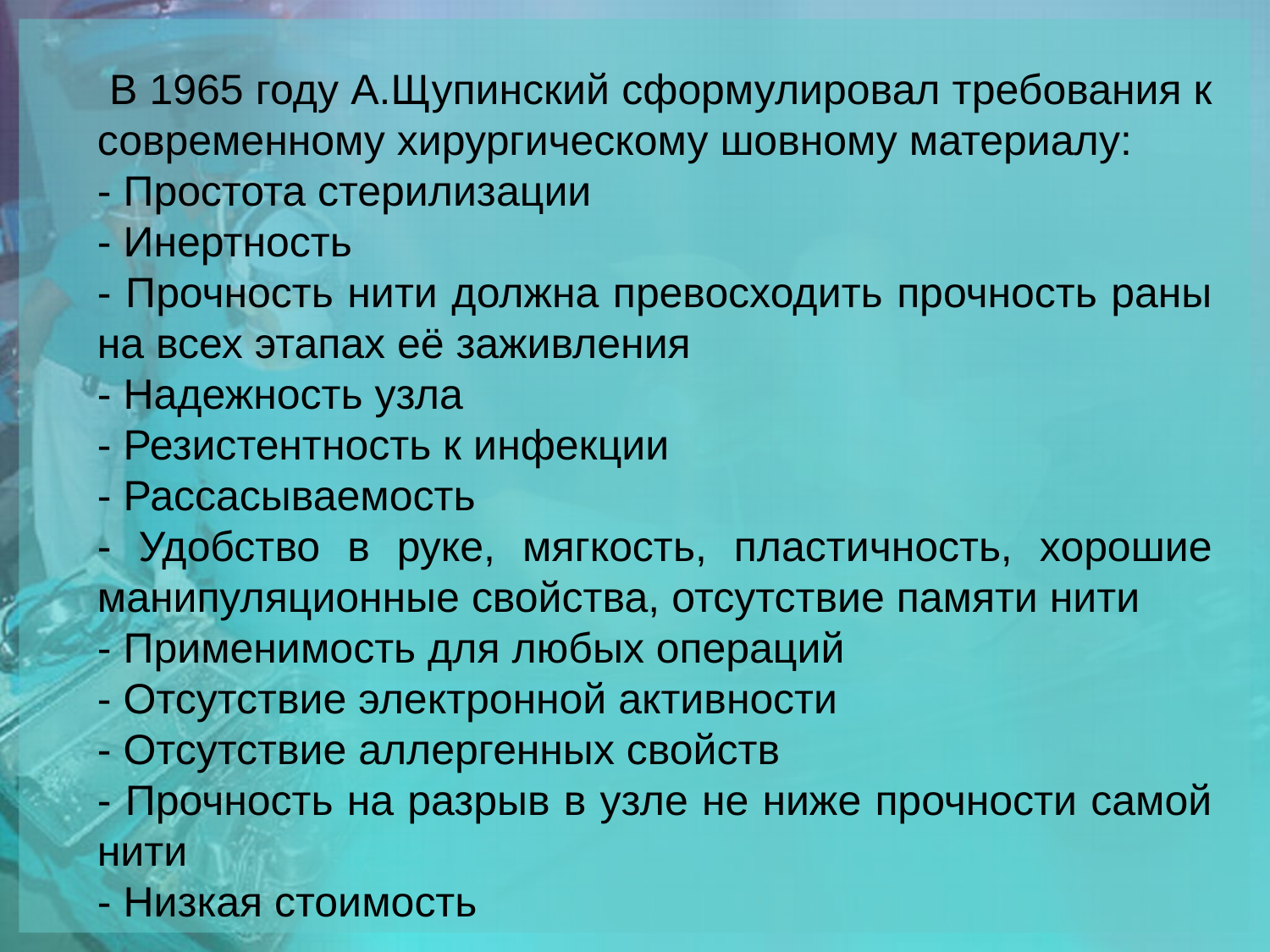

В 1965 году А.Щупинский сформулировал требования к современному хирургическому шовному материалу:
- Простота стерилизации
- Инертность
- Прочность нити должна превосходить прочность раны на всех этапах её заживления
- Надежность узла
- Резистентность к инфекции
- Рассасываемость
- Удобство в руке, мягкость, пластичность, хорошие манипуляционные свойства, отсутствие памяти нити
- Применимость для любых операций
- Отсутствие электронной активности
- Отсутствие аллергенных свойств
- Прочность на разрыв в узле не ниже прочности самой нити
- Низкая стоимость